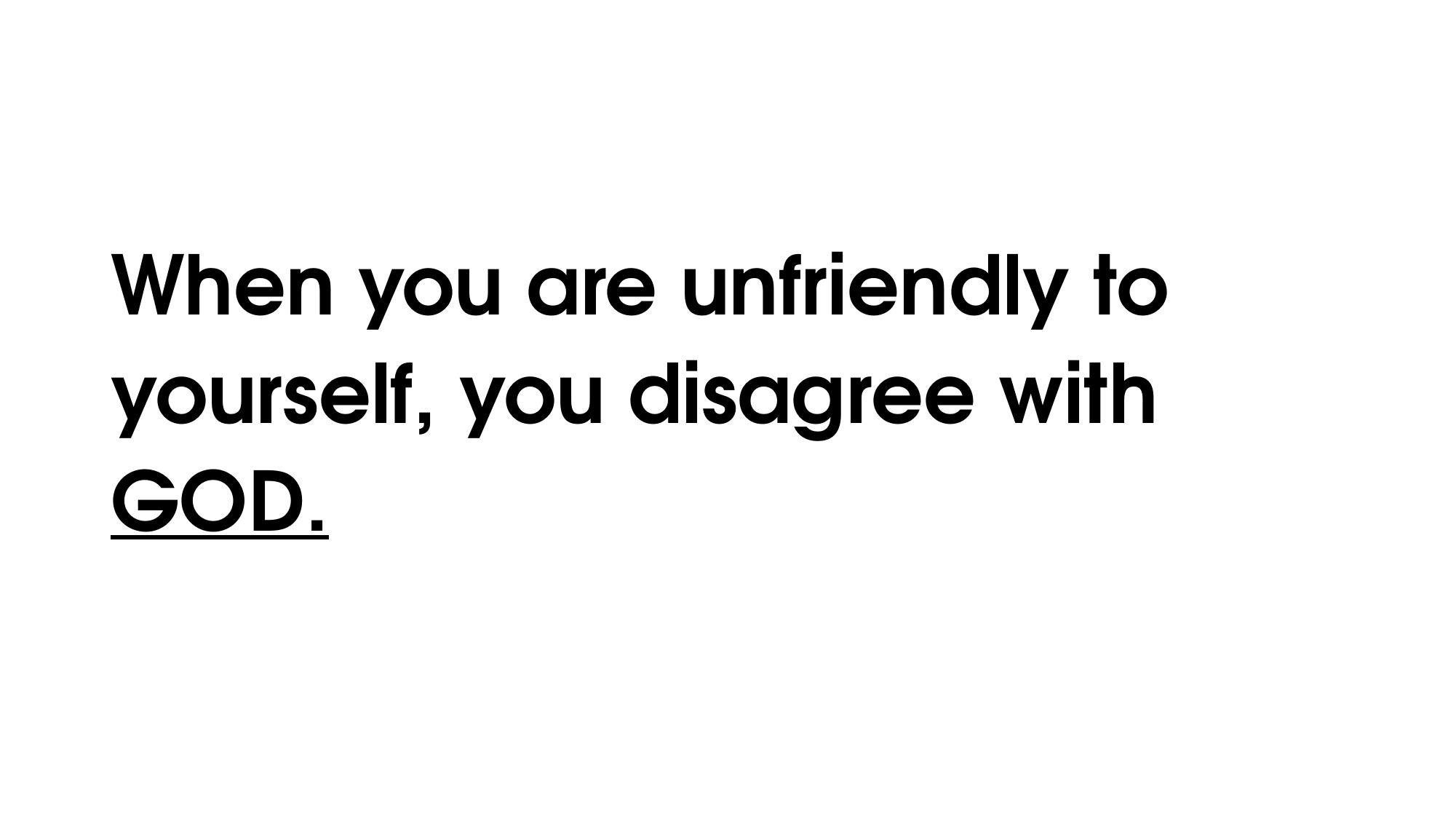

#
When you are unfriendly to yourself, you disagree with GOD.